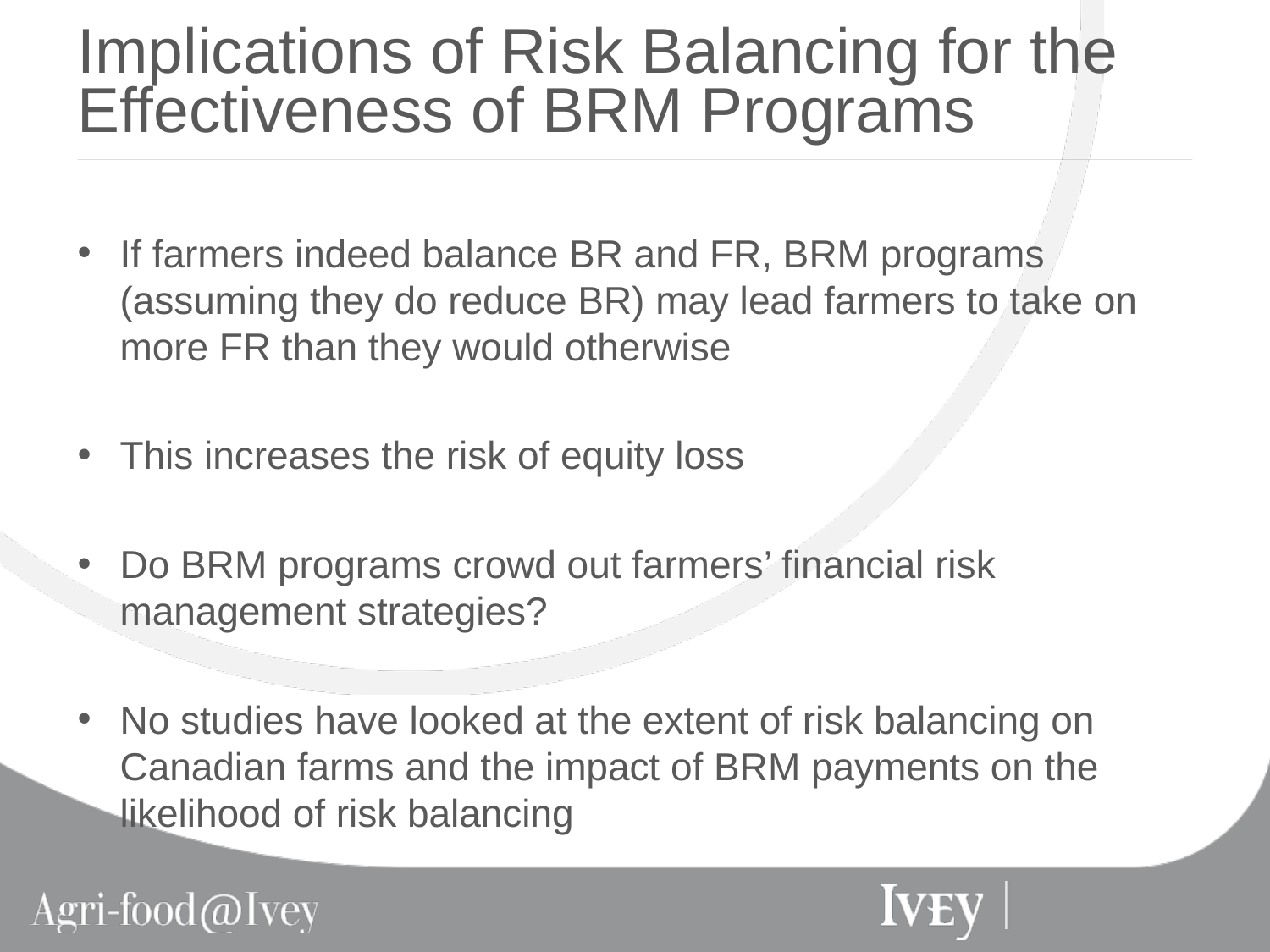

# Implications of Risk Balancing for the Effectiveness of BRM Programs
If farmers indeed balance BR and FR, BRM programs (assuming they do reduce BR) may lead farmers to take on more FR than they would otherwise

This increases the risk of equity loss

Do BRM programs crowd out farmers’ financial risk management strategies?

No studies have looked at the extent of risk balancing on Canadian farms and the impact of BRM payments on the likelihood of risk balancing